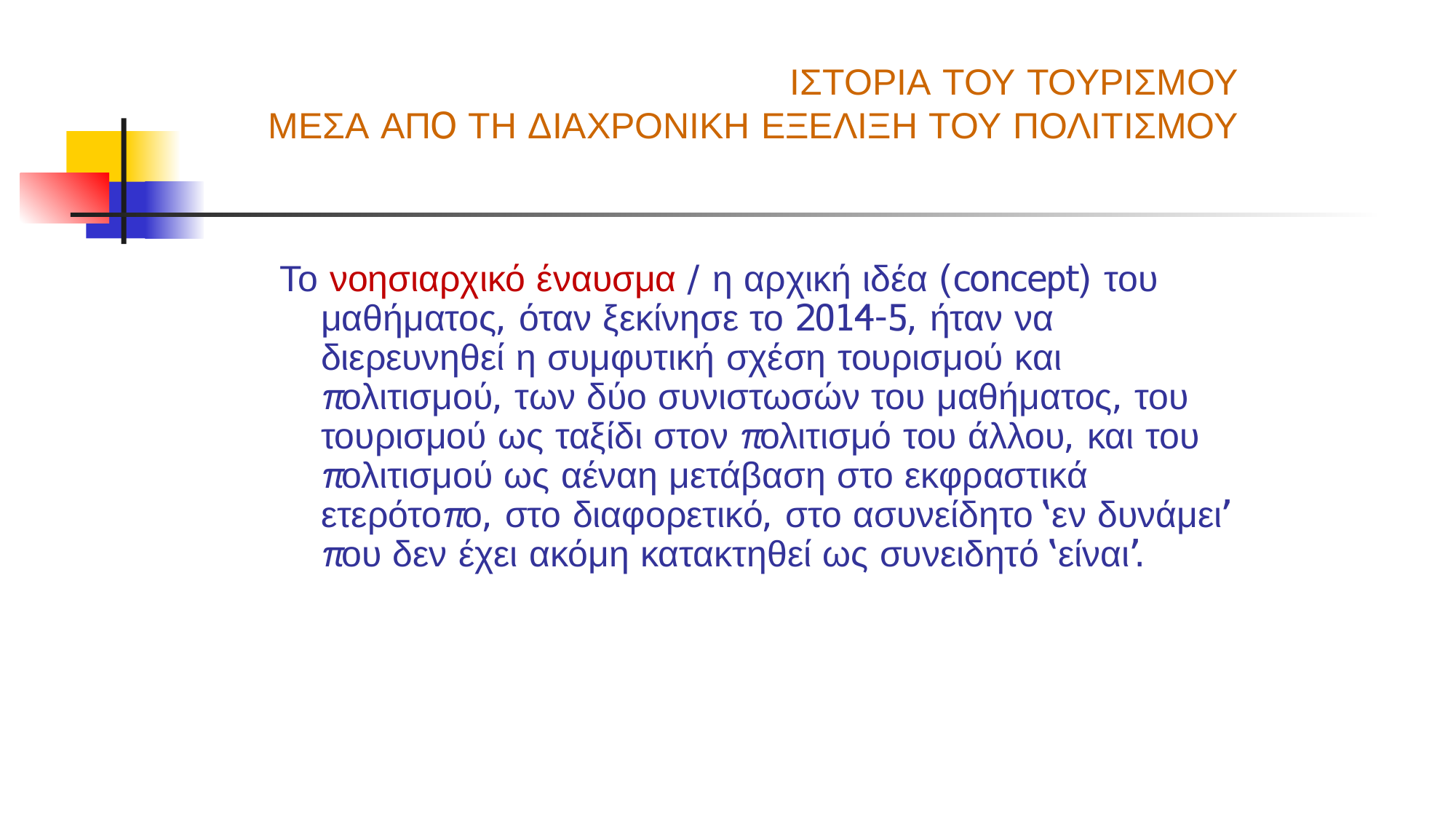

# ΙΣΤΟΡΙΑ ΤΟΥ ΤΟΥΡΙΣΜΟΥ ΜΕΣΑ ΑΠO ΤΗ ΔΙΑΧΡΟΝΙΚΗ ΕΞΕΛΙΞΗ ΤΟΥ ΠΟΛΙΤΙΣΜΟΥ
Το νοησιαρχικό έναυσμα / η αρχική ιδέα (concept) του μαθήματος, όταν ξεκίνησε το 2014-5, ήταν να διερευνηθεί η συμφυτική σχέση τουρισμού και πολιτισμού, των δύο συνιστωσών του μαθήματος, του τουρισμού ως ταξίδι στον πολιτισμό του άλλου, και του πολιτισμού ως αέναη μετάβαση στο εκφραστικά ετερότοπο, στο διαφορετικό, στο ασυνείδητο ‘εν δυνάμει’ που δεν έχει ακόμη κατακτηθεί ως συνειδητό ‘είναι’.